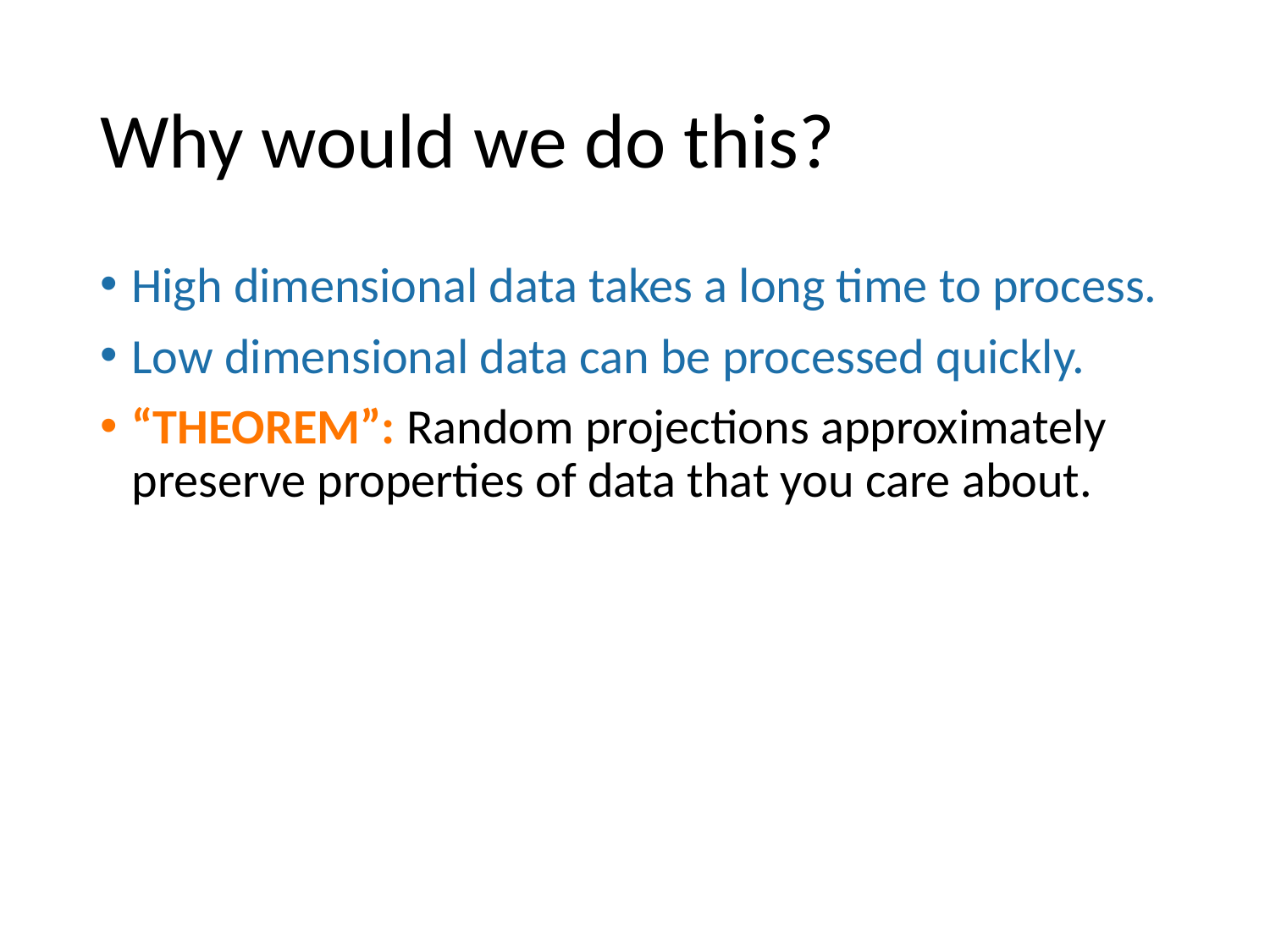

# Why would we do this?
High dimensional data takes a long time to process.
Low dimensional data can be processed quickly.
“THEOREM”: Random projections approximately preserve properties of data that you care about.